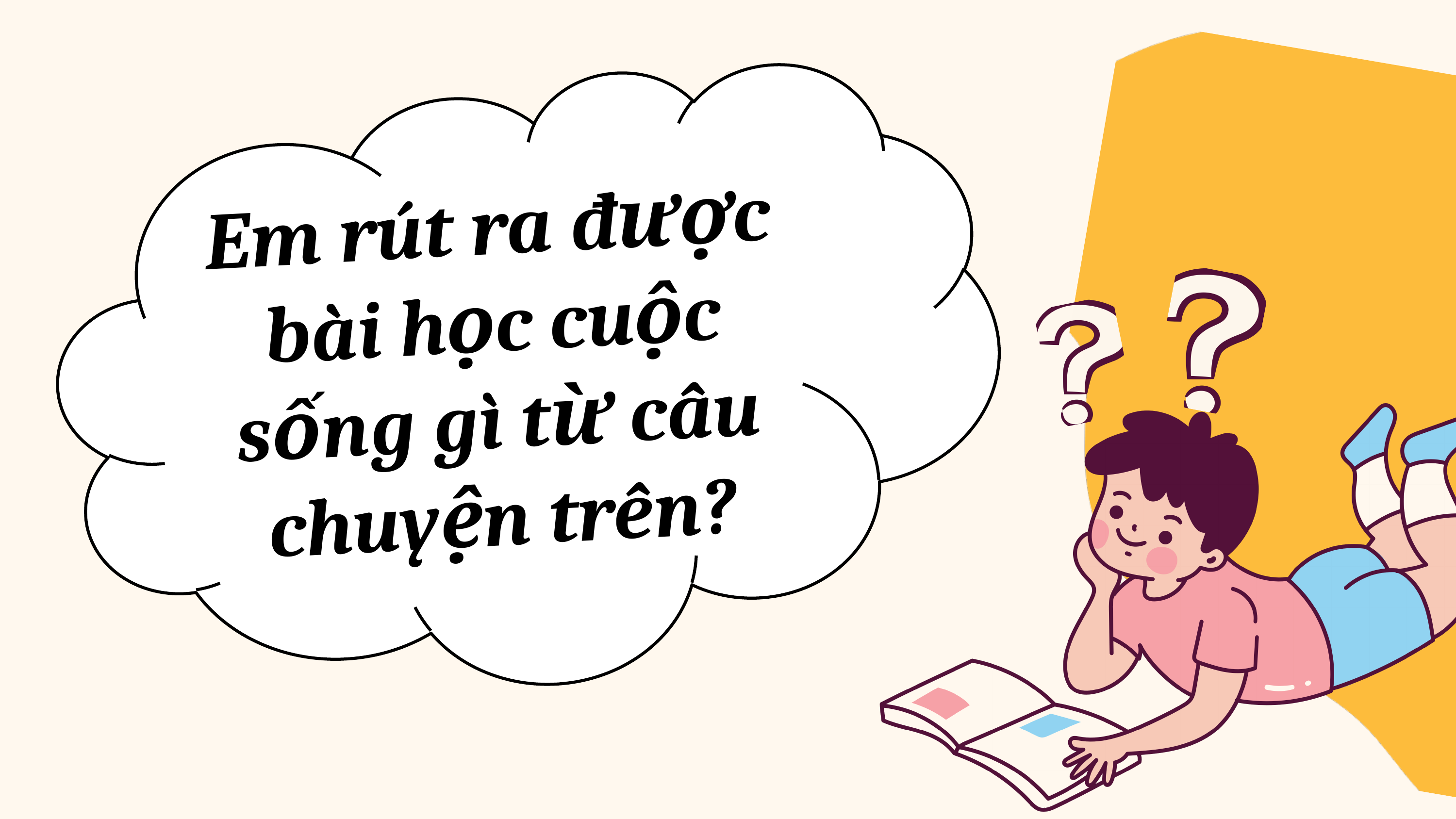

Em rút ra được bài học cuộc sống gì từ câu chuyện trên?